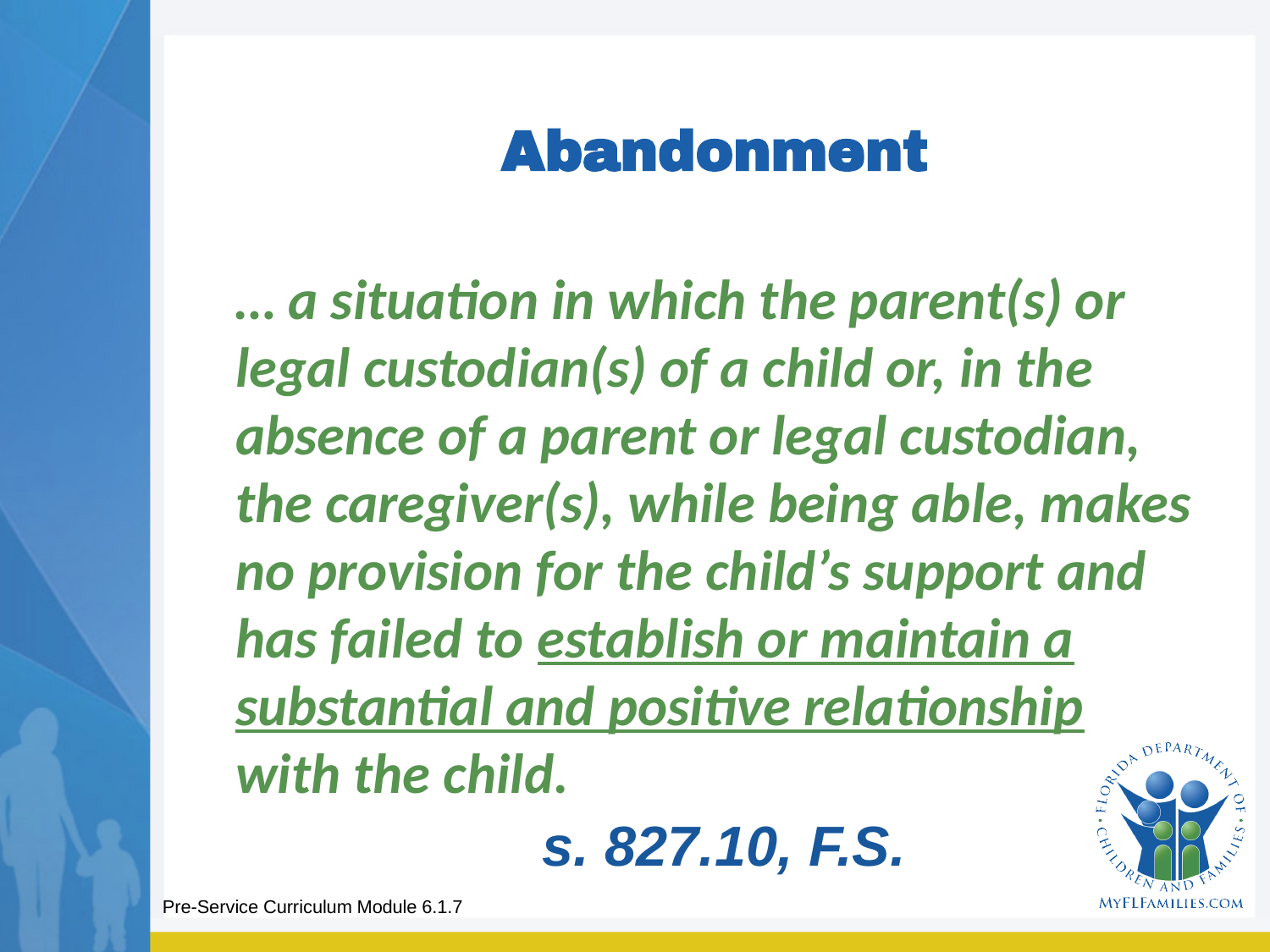

# Abandonment
… a situation in which the parent(s) or legal custodian(s) of a child or, in the absence of a parent or legal custodian, the caregiver(s), while being able, makes no provision for the child’s support and has failed to establish or maintain a substantial and positive relationship with the child.
s. 827.10, F.S.
Pre-Service Curriculum Module 6.1.7